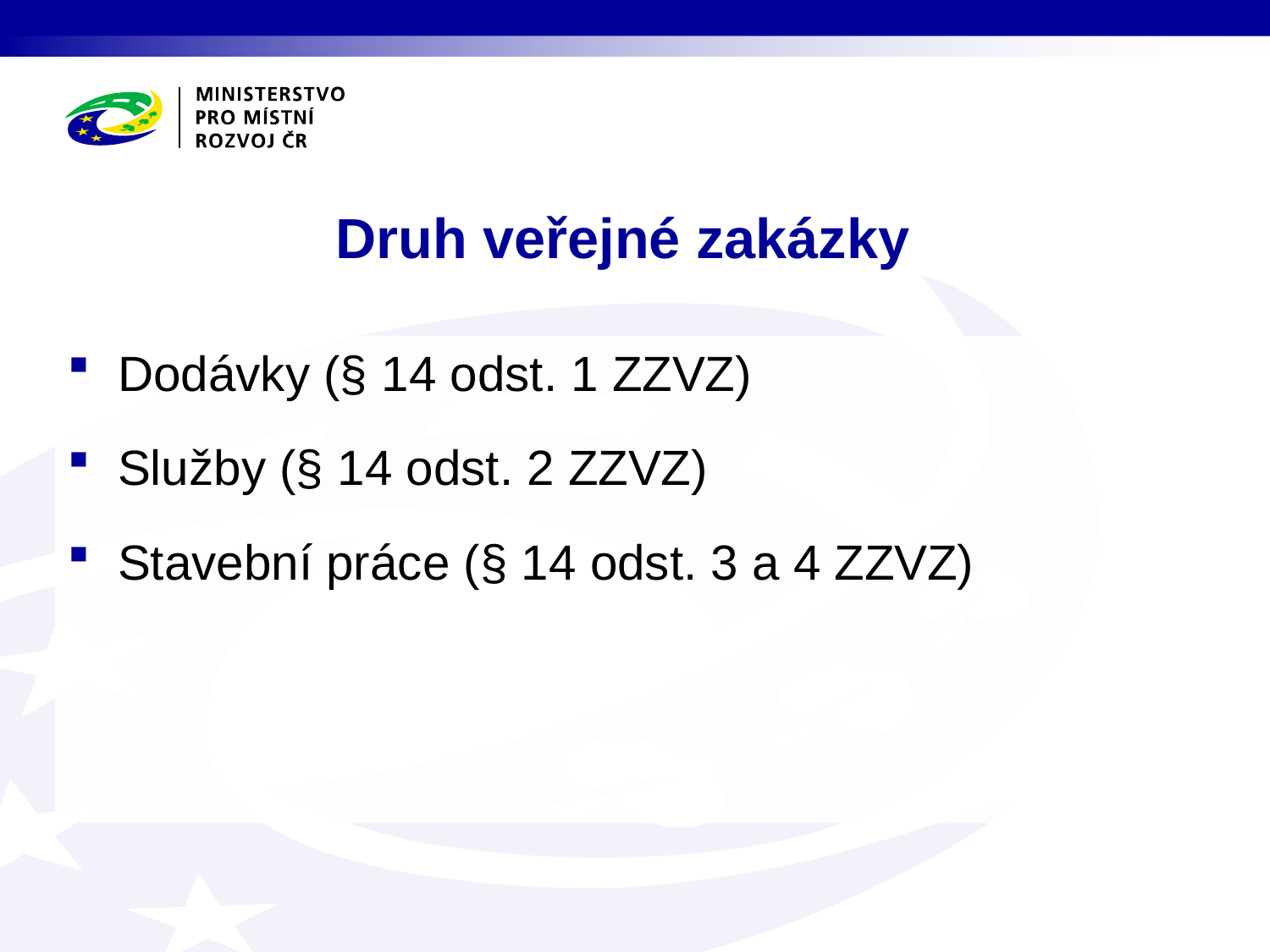

# Druh veřejné zakázky
  Dodávky (§ 14 odst. 1 ZZVZ)
  Služby (§ 14 odst. 2 ZZVZ)
  Stavební práce (§ 14 odst. 3 a 4 ZZVZ)